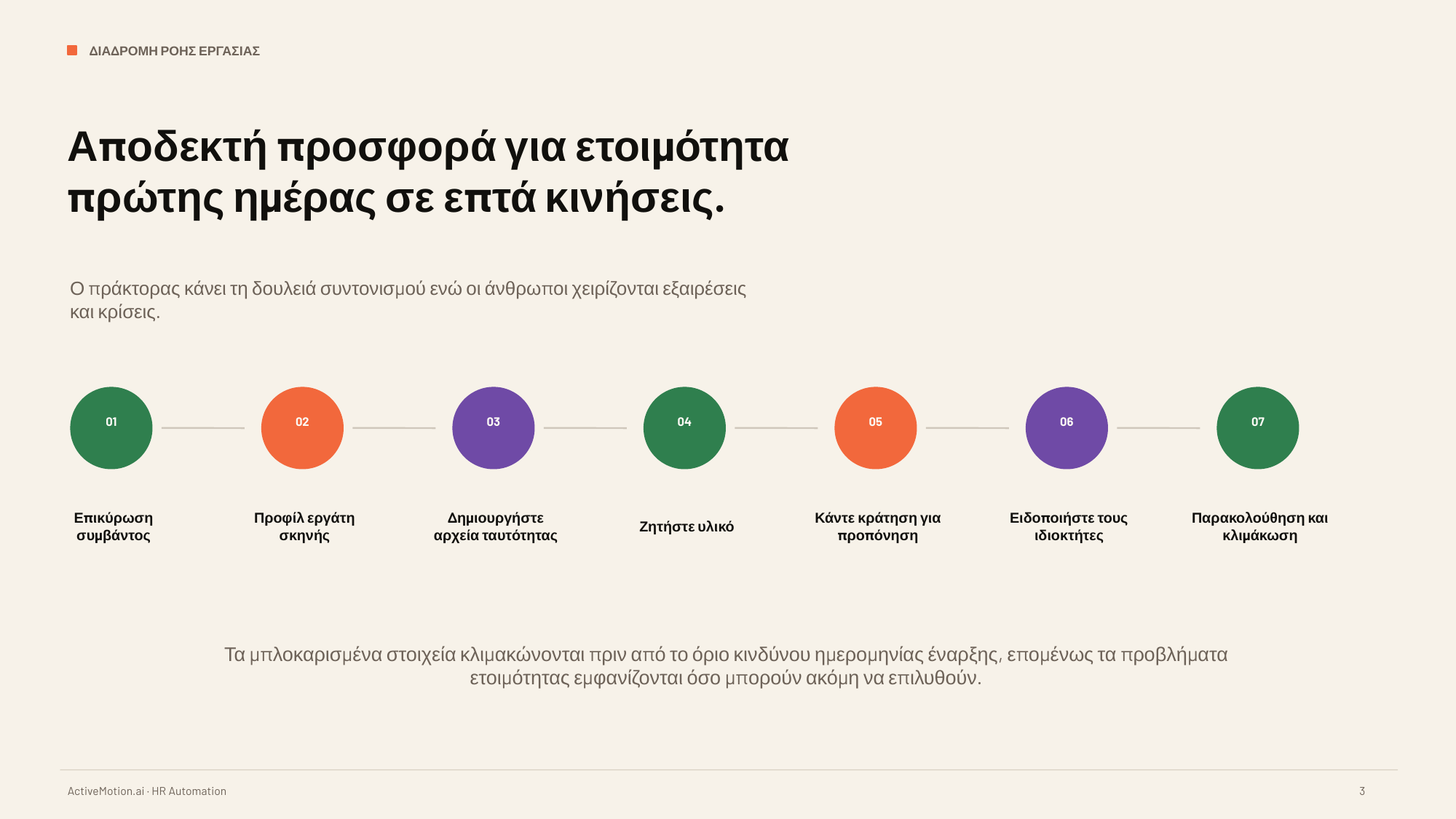

ΔΙΑΔΡΟΜΗ ΡΟΗΣ ΕΡΓΑΣΙΑΣ

Αποδεκτή προσφορά για ετοιμότητα πρώτης ημέρας σε επτά κινήσεις.
Ο πράκτορας κάνει τη δουλειά συντονισμού ενώ οι άνθρωποι χειρίζονται εξαιρέσεις και κρίσεις.

01
02
03
04
05
06
07

Επικύρωση συμβάντος
Προφίλ εργάτη σκηνής
Δημιουργήστε αρχεία ταυτότητας
Ζητήστε υλικό
Κάντε κράτηση για προπόνηση
Ειδοποιήστε τους ιδιοκτήτες
Παρακολούθηση και κλιμάκωση
Τα μπλοκαρισμένα στοιχεία κλιμακώνονται πριν από το όριο κινδύνου ημερομηνίας έναρξης, επομένως τα προβλήματα ετοιμότητας εμφανίζονται όσο μπορούν ακόμη να επιλυθούν.
3